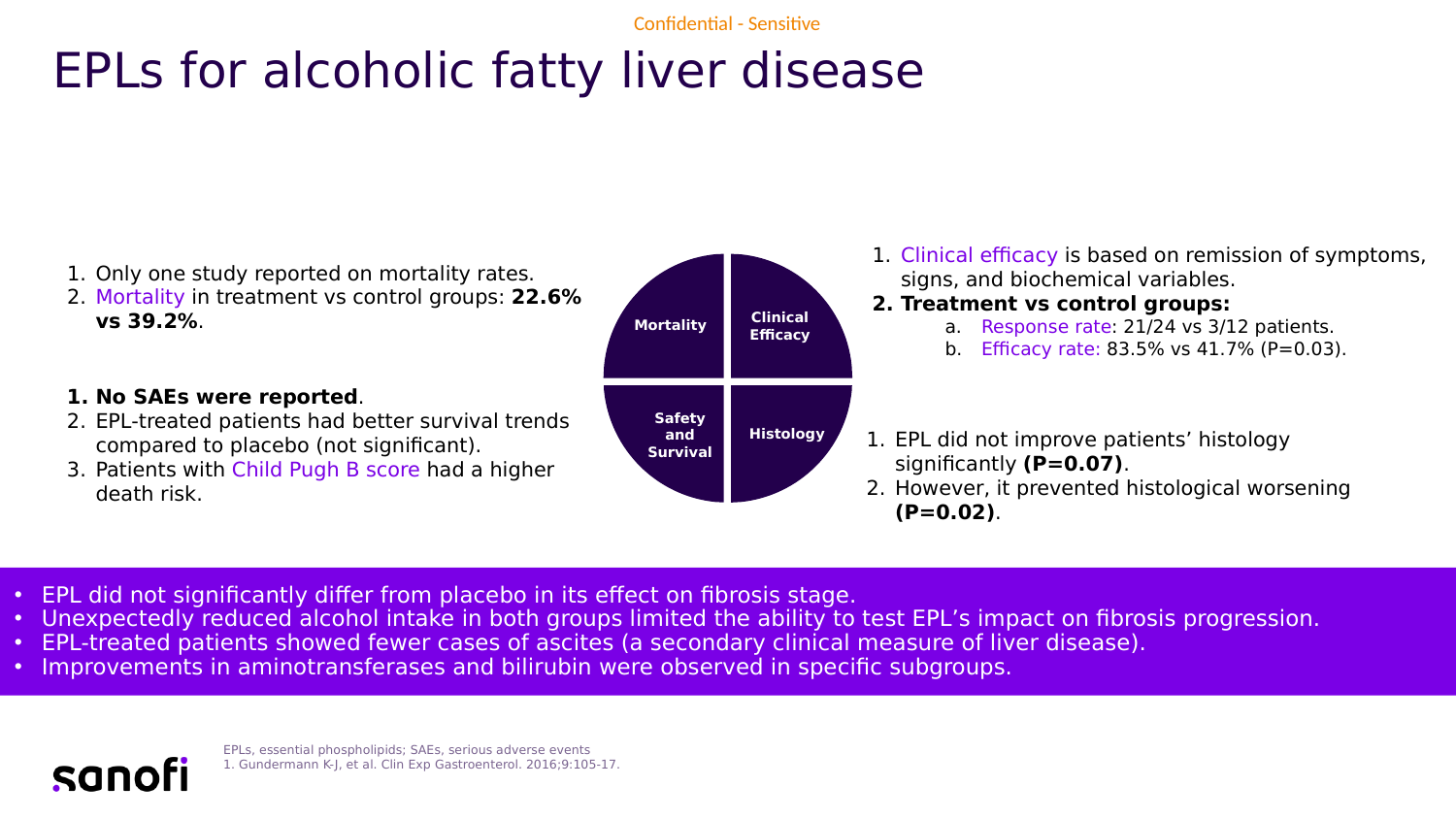

# EPLs for alcoholic fatty liver disease
Clinical efficacy is based on remission of symptoms, signs, and biochemical variables.
Treatment vs control groups:
Response rate: 21/24 vs 3/12 patients.
Efficacy rate: 83.5% vs 41.7% (P=0.03).
Only one study reported on mortality rates.
Mortality in treatment vs control groups: 22.6% vs 39.2%.

Clinical
Efficacy
Mortality

Safety
and
Survival
Histology
No SAEs were reported.
EPL-treated patients had better survival trends compared to placebo (not significant).
Patients with Child Pugh B score had a higher death risk.
EPL did not improve patients’ histology significantly (P=0.07).
However, it prevented histological worsening (P=0.02).
EPL did not significantly differ from placebo in its effect on fibrosis stage.
Unexpectedly reduced alcohol intake in both groups limited the ability to test EPL’s impact on fibrosis progression.
EPL-treated patients showed fewer cases of ascites (a secondary clinical measure of liver disease).
Improvements in aminotransferases and bilirubin were observed in specific subgroups.
EPLs, essential phospholipids; SAEs, serious adverse events
1. Gundermann K-J, et al. Clin Exp Gastroenterol. 2016;9:105-17.